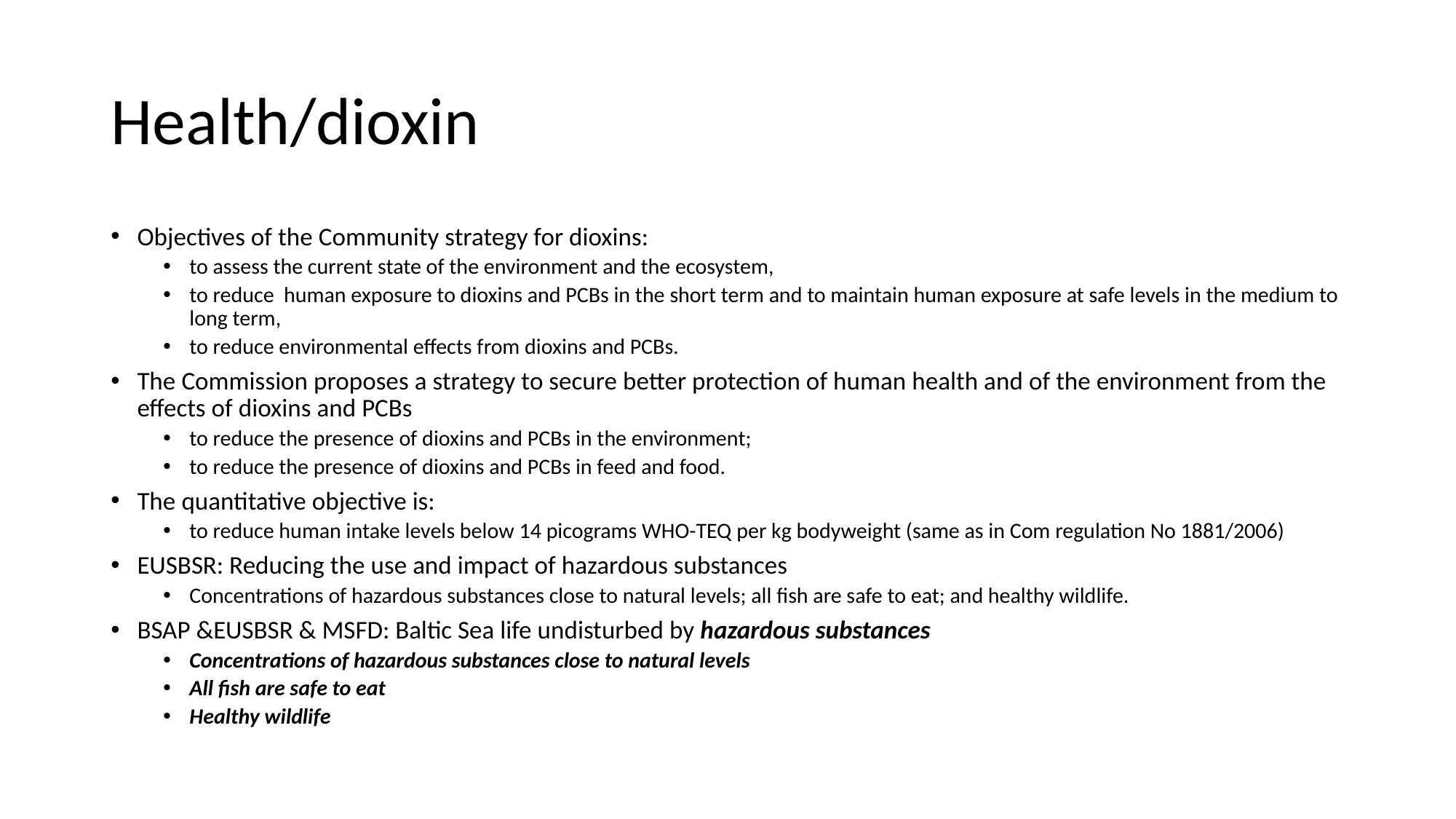

# Health/dioxin
Objectives of the Community strategy for dioxins:
to assess the current state of the environment and the ecosystem,
to reduce  human exposure to dioxins and PCBs in the short term and to maintain human exposure at safe levels in the medium to long term,
to reduce environmental effects from dioxins and PCBs.
The Commission proposes a strategy to secure better protection of human health and of the environment from the effects of dioxins and PCBs
to reduce the presence of dioxins and PCBs in the environment;
to reduce the presence of dioxins and PCBs in feed and food.
The quantitative objective is:
to reduce human intake levels below 14 picograms WHO-TEQ per kg bodyweight (same as in Com regulation No 1881/2006)
EUSBSR: Reducing the use and impact of hazardous substances
Concentrations of hazardous substances close to natural levels; all fish are safe to eat; and healthy wildlife.
BSAP &EUSBSR & MSFD: Baltic Sea life undisturbed by hazardous substances
Concentrations of hazardous substances close to natural levels
All fish are safe to eat
Healthy wildlife